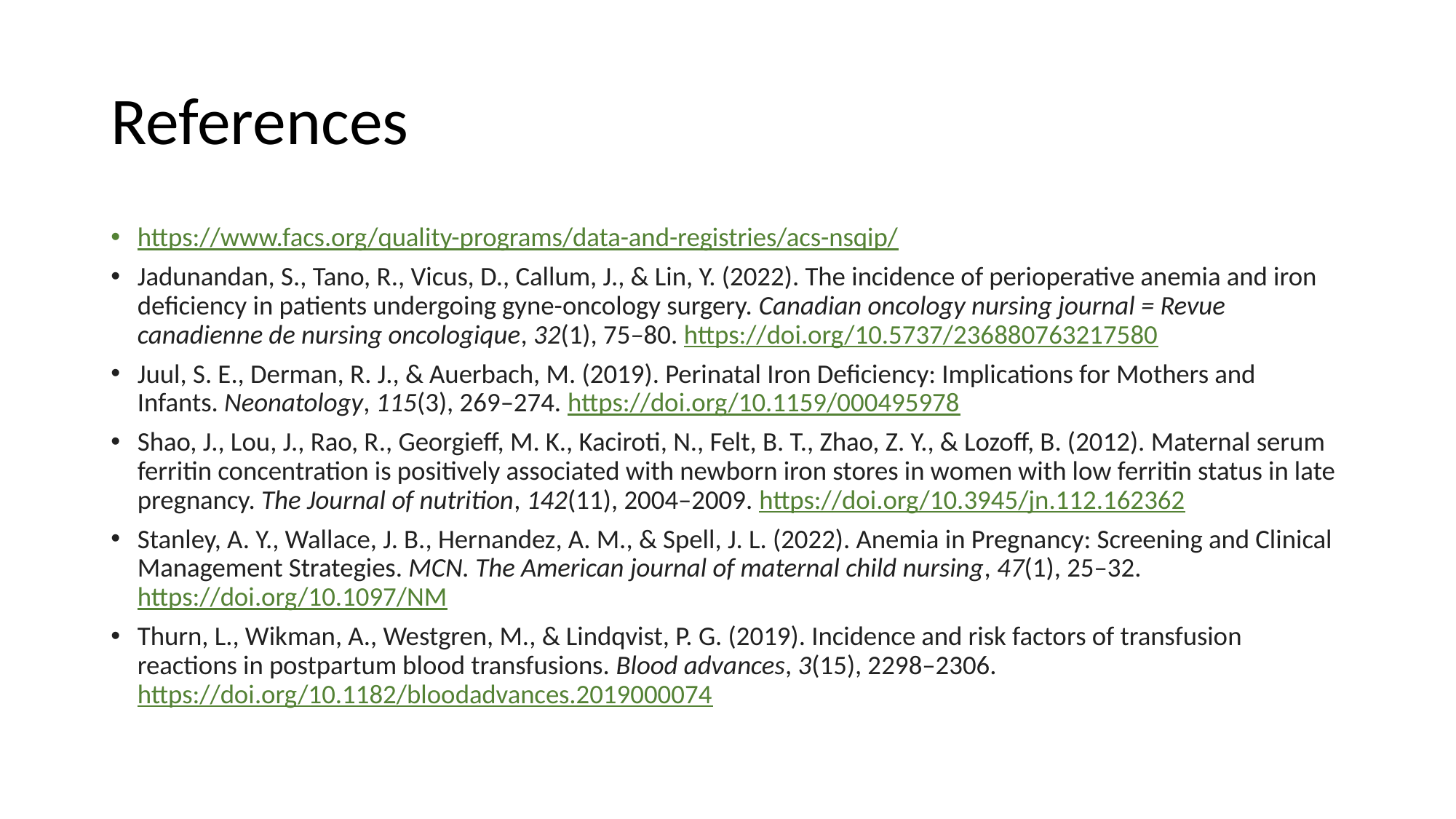

# References
https://www.facs.org/quality-programs/data-and-registries/acs-nsqip/
Jadunandan, S., Tano, R., Vicus, D., Callum, J., & Lin, Y. (2022). The incidence of perioperative anemia and iron deficiency in patients undergoing gyne-oncology surgery. Canadian oncology nursing journal = Revue canadienne de nursing oncologique, 32(1), 75–80. https://doi.org/10.5737/236880763217580
Juul, S. E., Derman, R. J., & Auerbach, M. (2019). Perinatal Iron Deficiency: Implications for Mothers and Infants. Neonatology, 115(3), 269–274. https://doi.org/10.1159/000495978
Shao, J., Lou, J., Rao, R., Georgieff, M. K., Kaciroti, N., Felt, B. T., Zhao, Z. Y., & Lozoff, B. (2012). Maternal serum ferritin concentration is positively associated with newborn iron stores in women with low ferritin status in late pregnancy. The Journal of nutrition, 142(11), 2004–2009. https://doi.org/10.3945/jn.112.162362
Stanley, A. Y., Wallace, J. B., Hernandez, A. M., & Spell, J. L. (2022). Anemia in Pregnancy: Screening and Clinical Management Strategies. MCN. The American journal of maternal child nursing, 47(1), 25–32. https://doi.org/10.1097/NM
Thurn, L., Wikman, A., Westgren, M., & Lindqvist, P. G. (2019). Incidence and risk factors of transfusion reactions in postpartum blood transfusions. Blood advances, 3(15), 2298–2306. https://doi.org/10.1182/bloodadvances.2019000074